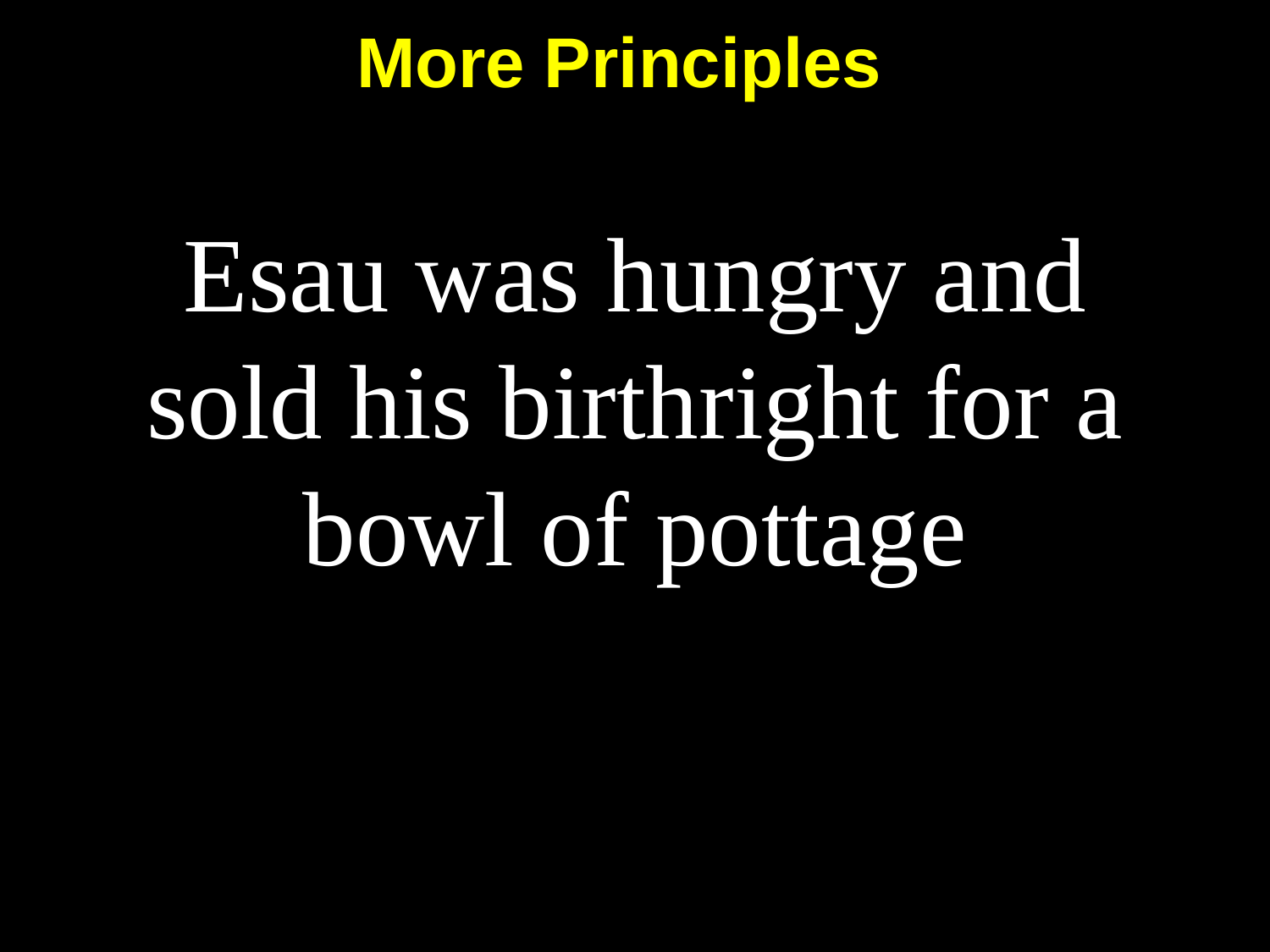

More Principles
# Esau was hungry and sold his birthright for a bowl of pottage